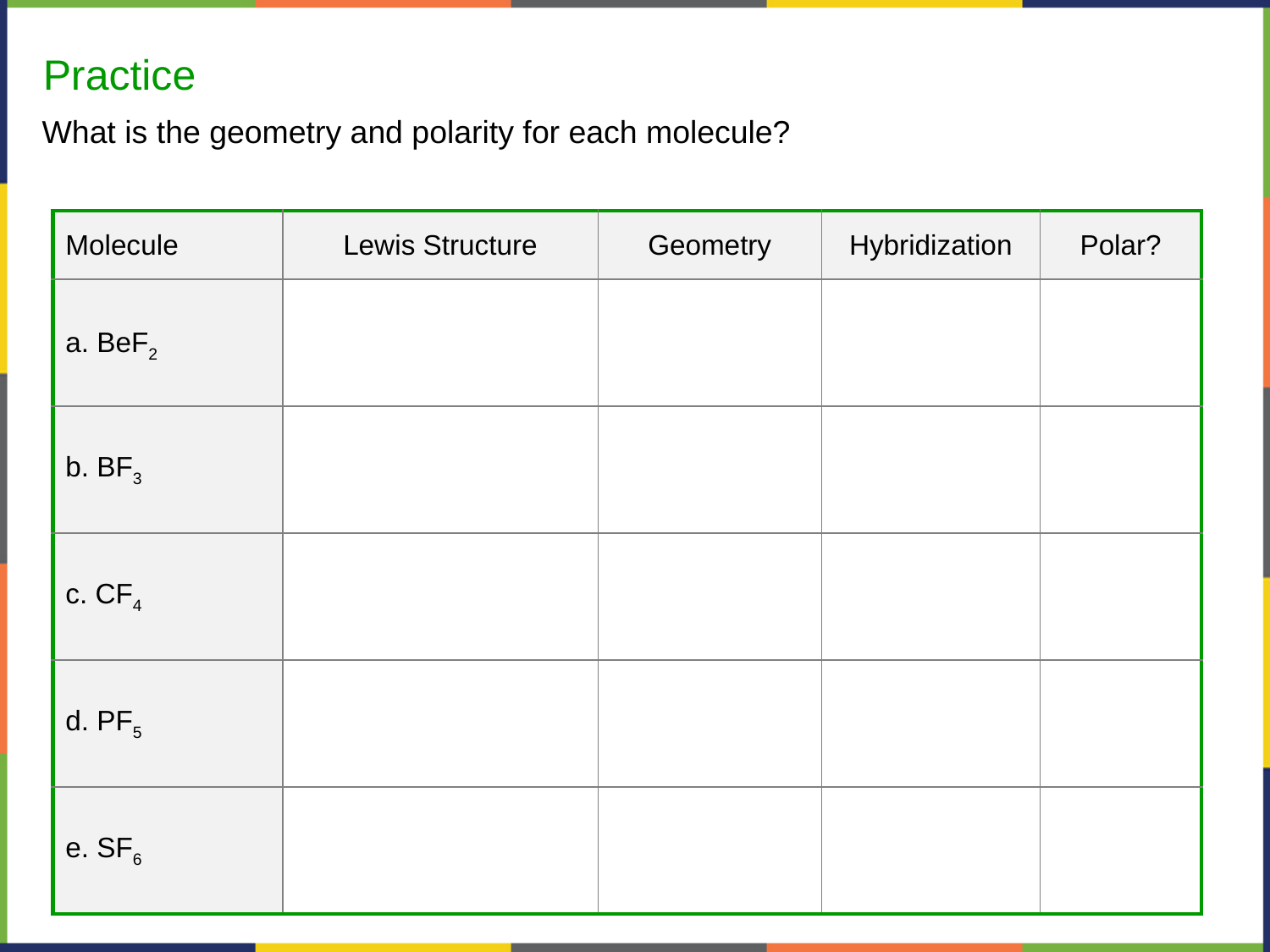

Practice
What is the geometry and polarity for each molecule?
| Molecule | Lewis Structure | Geometry | Hybridization | Polar? |
| --- | --- | --- | --- | --- |
| a. BeF2 |  |  |  |  |
| b. BF3 |  |  |  |  |
| c. CF4 |  |  |  |  |
| d. PF5 |  |  |  |  |
| e. SF6 |  |  |  |  |